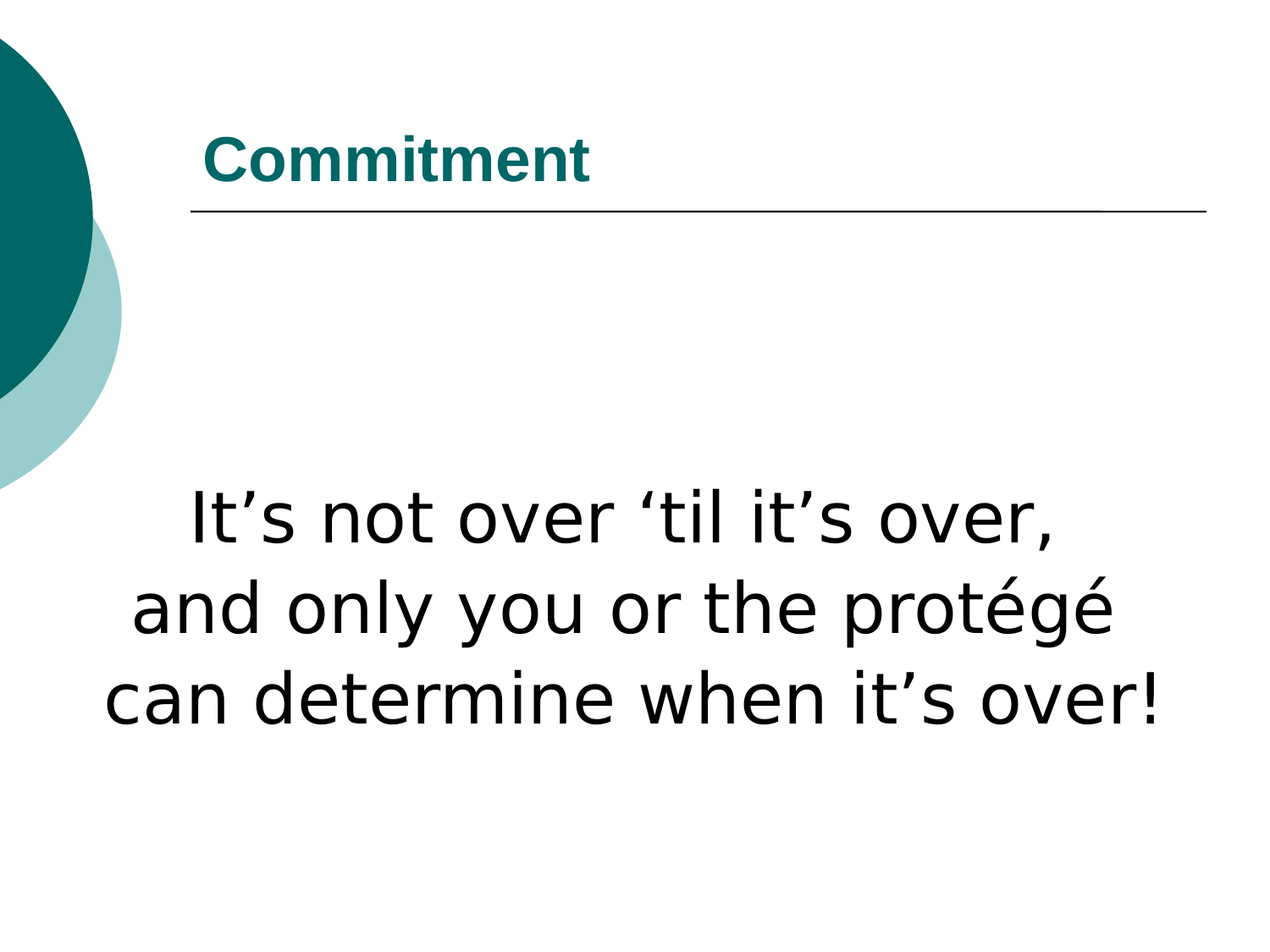

# Commitment
It’s not over ‘til it’s over,
and only you or the protégé
can determine when it’s over!